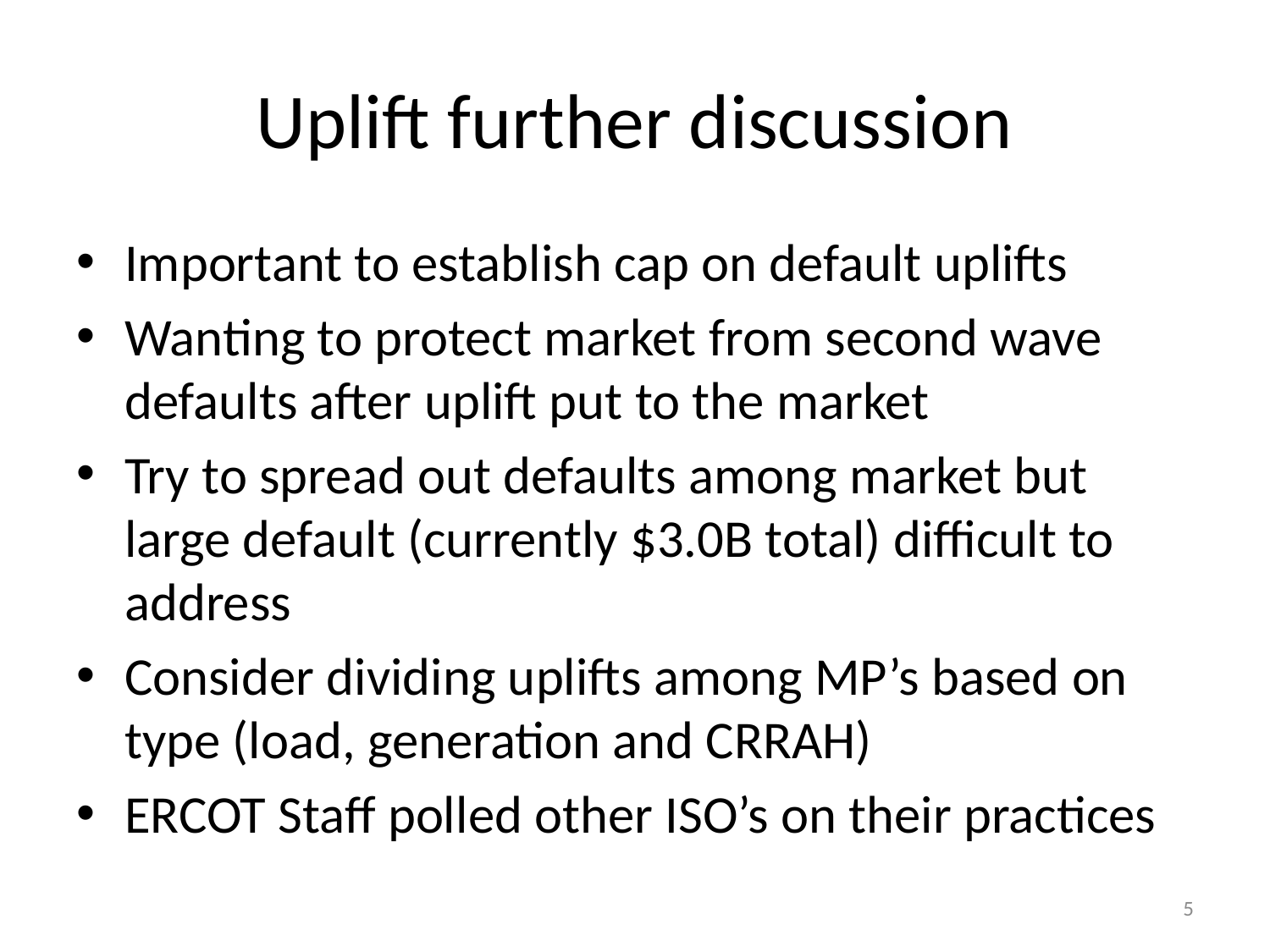

# Uplift further discussion
Important to establish cap on default uplifts
Wanting to protect market from second wave defaults after uplift put to the market
Try to spread out defaults among market but large default (currently $3.0B total) difficult to address
Consider dividing uplifts among MP’s based on type (load, generation and CRRAH)
ERCOT Staff polled other ISO’s on their practices
5